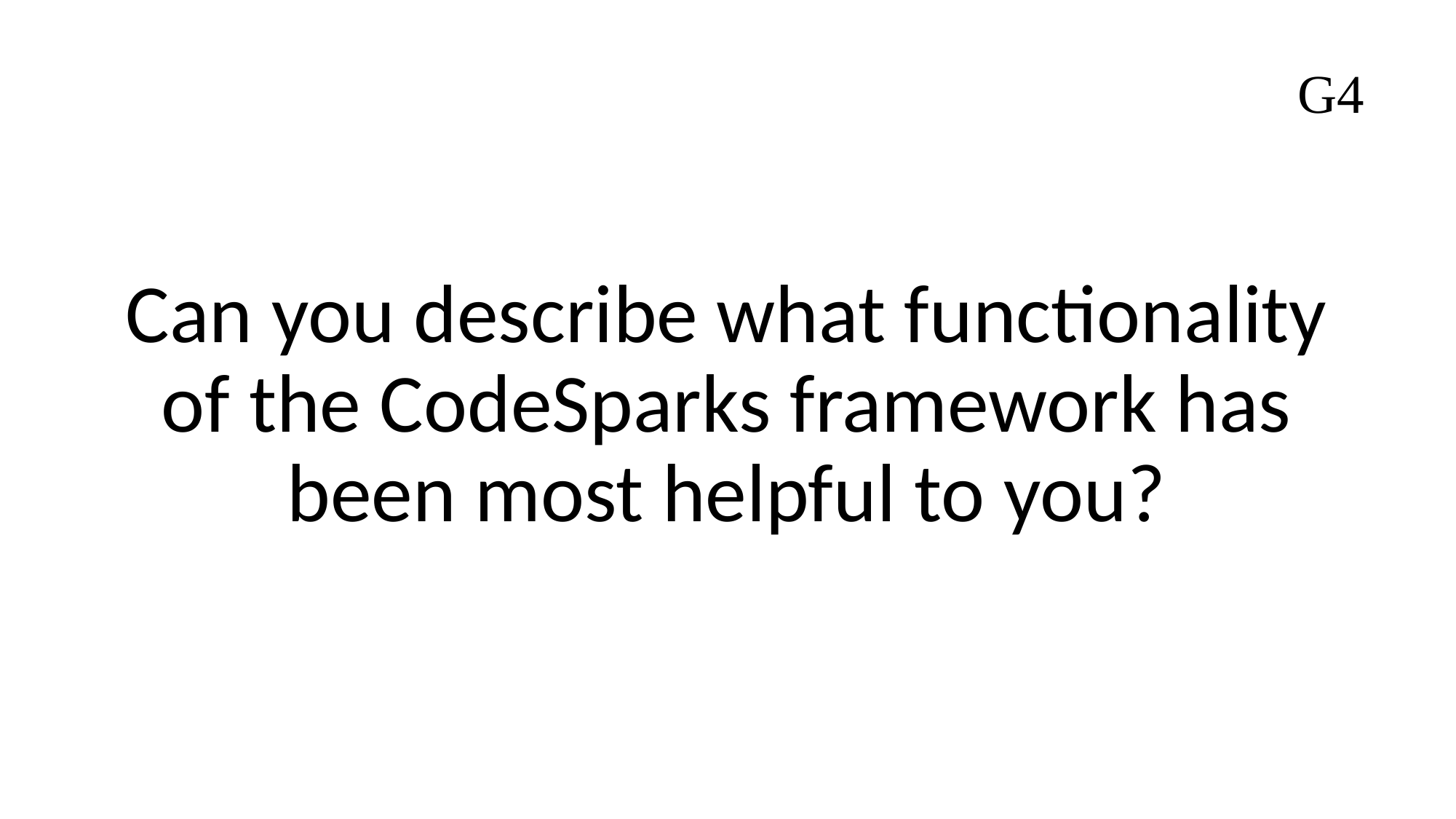

G4
# Can you describe what functionality of the CodeSparks framework has been most helpful to you?